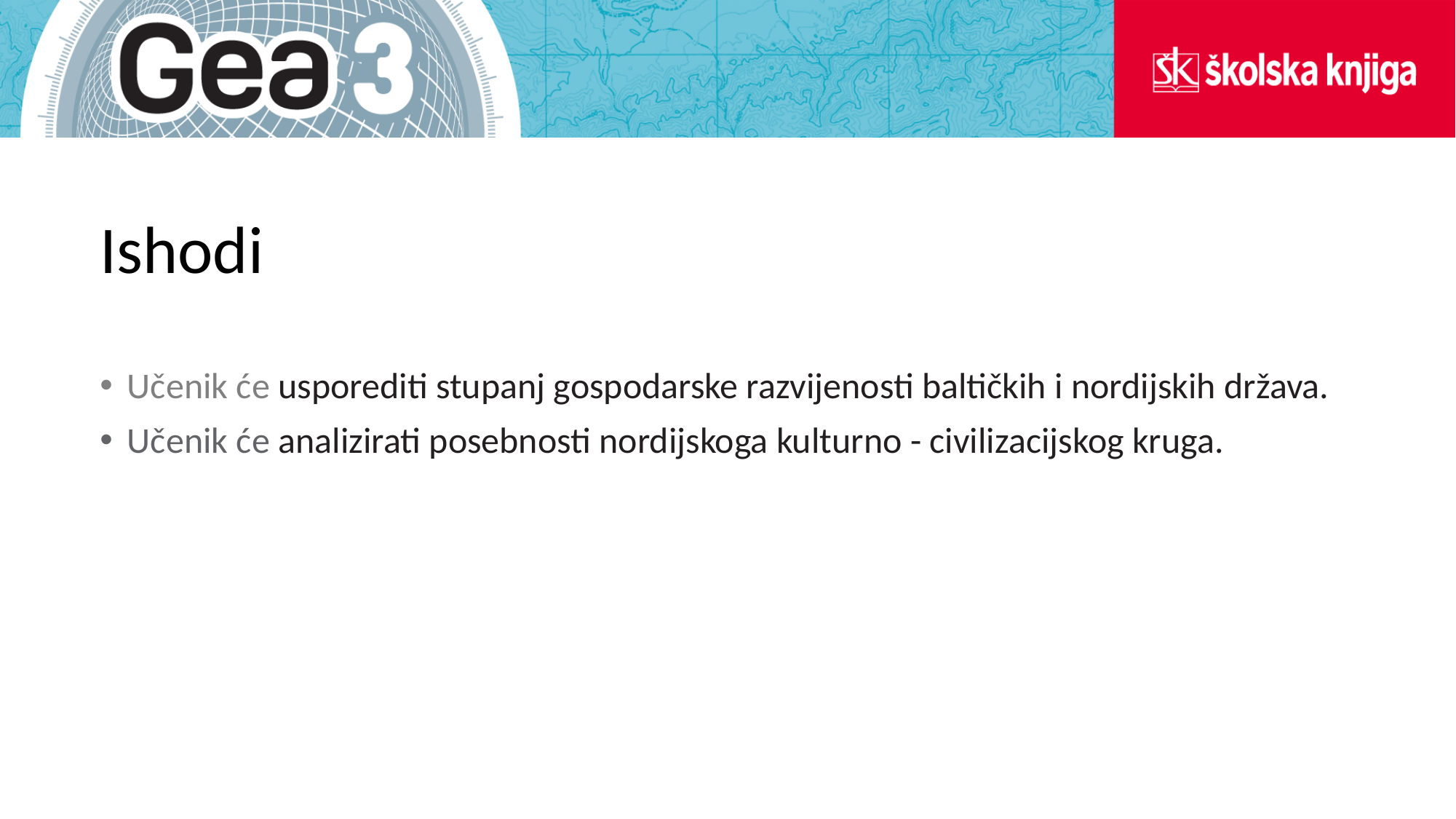

# Ishodi
Učenik će usporediti stupanj gospodarske razvijenosti baltičkih i nordijskih država.
Učenik će analizirati posebnosti nordijskoga kulturno - civilizacijskog kruga.